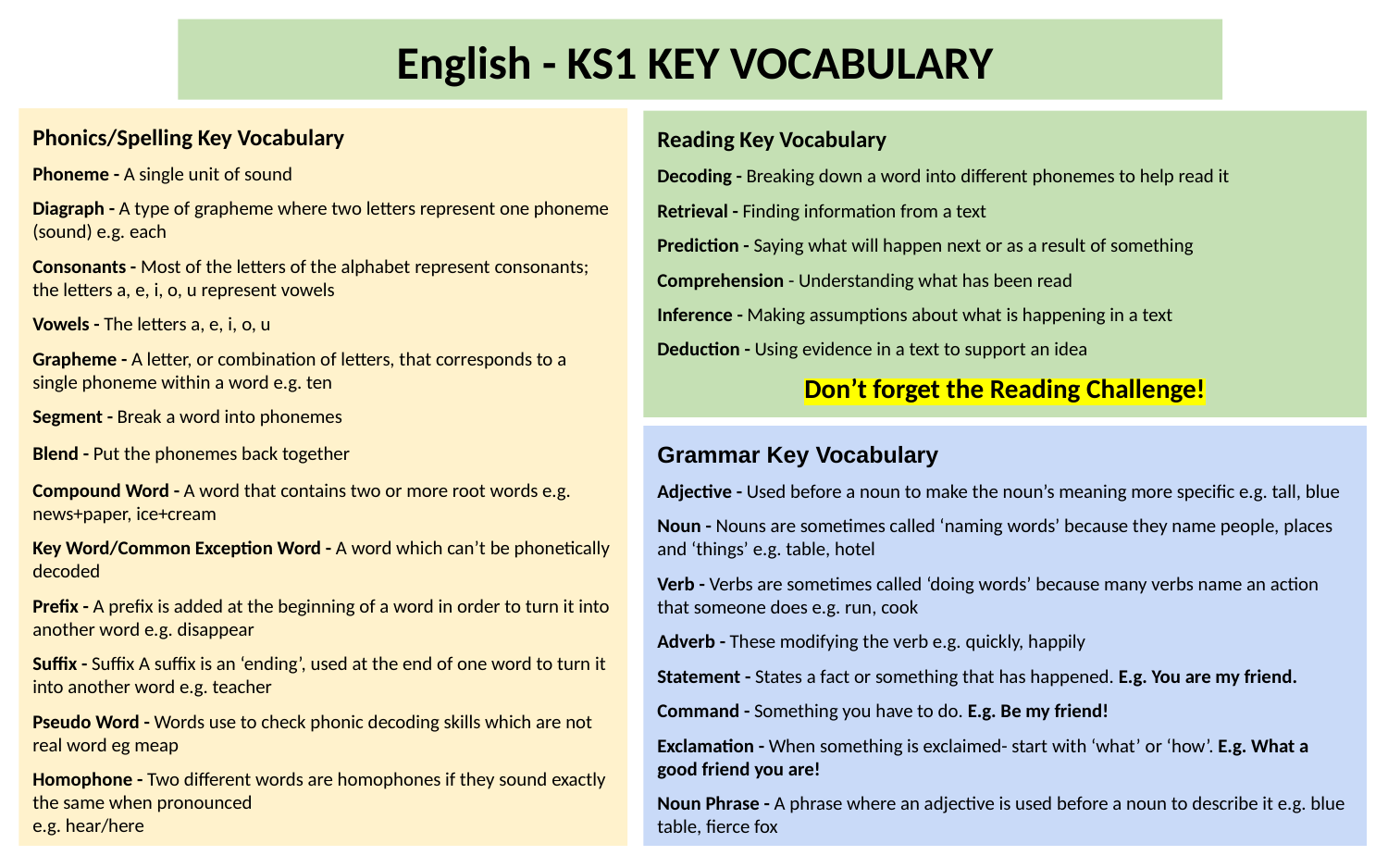

English - KS1 KEY VOCABULARY

Phonics/Spelling Key Vocabulary

Phoneme - A single unit of sound

Diagraph - A type of grapheme where two letters represent one phoneme (sound) e.g. each

Consonants - Most of the letters of the alphabet represent consonants; the letters a, e, i, o, u represent vowels

Vowels - The letters a, e, i, o, u

Grapheme - A letter, or combination of letters, that corresponds to a single phoneme within a word e.g. ten

Segment - Break a word into phonemes

Blend - Put the phonemes back together

Compound Word - A word that contains two or more root words e.g. news+paper, ice+cream

Key Word/Common Exception Word - A word which can’t be phonetically decoded

Prefix - A prefix is added at the beginning of a word in order to turn it into another word e.g. disappear

Suffix - Suffix A suffix is an ‘ending’, used at the end of one word to turn it into another word e.g. teacher

Pseudo Word - Words use to check phonic decoding skills which are not real word eg meap

Homophone - Two different words are homophones if they sound exactly the same when pronounced
e.g. hear/here
Reading Key Vocabulary

Decoding - Breaking down a word into different phonemes to help read it

Retrieval - Finding information from a text

Prediction - Saying what will happen next or as a result of something

Comprehension - Understanding what has been read

Inference - Making assumptions about what is happening in a text

Deduction - Using evidence in a text to support an idea

Don’t forget the Reading Challenge!
Grammar Key Vocabulary

Adjective - Used before a noun to make the noun’s meaning more specific e.g. tall, blue

Noun - Nouns are sometimes called ‘naming words’ because they name people, places and ‘things’ e.g. table, hotel

Verb - Verbs are sometimes called ‘doing words’ because many verbs name an action that someone does e.g. run, cook

Adverb - These modifying the verb e.g. quickly, happily

Statement - States a fact or something that has happened. E.g. You are my friend.

Command - Something you have to do. E.g. Be my friend!

Exclamation - When something is exclaimed- start with ‘what’ or ‘how’. E.g. What a good friend you are!

Noun Phrase - A phrase where an adjective is used before a noun to describe it e.g. blue table, fierce fox